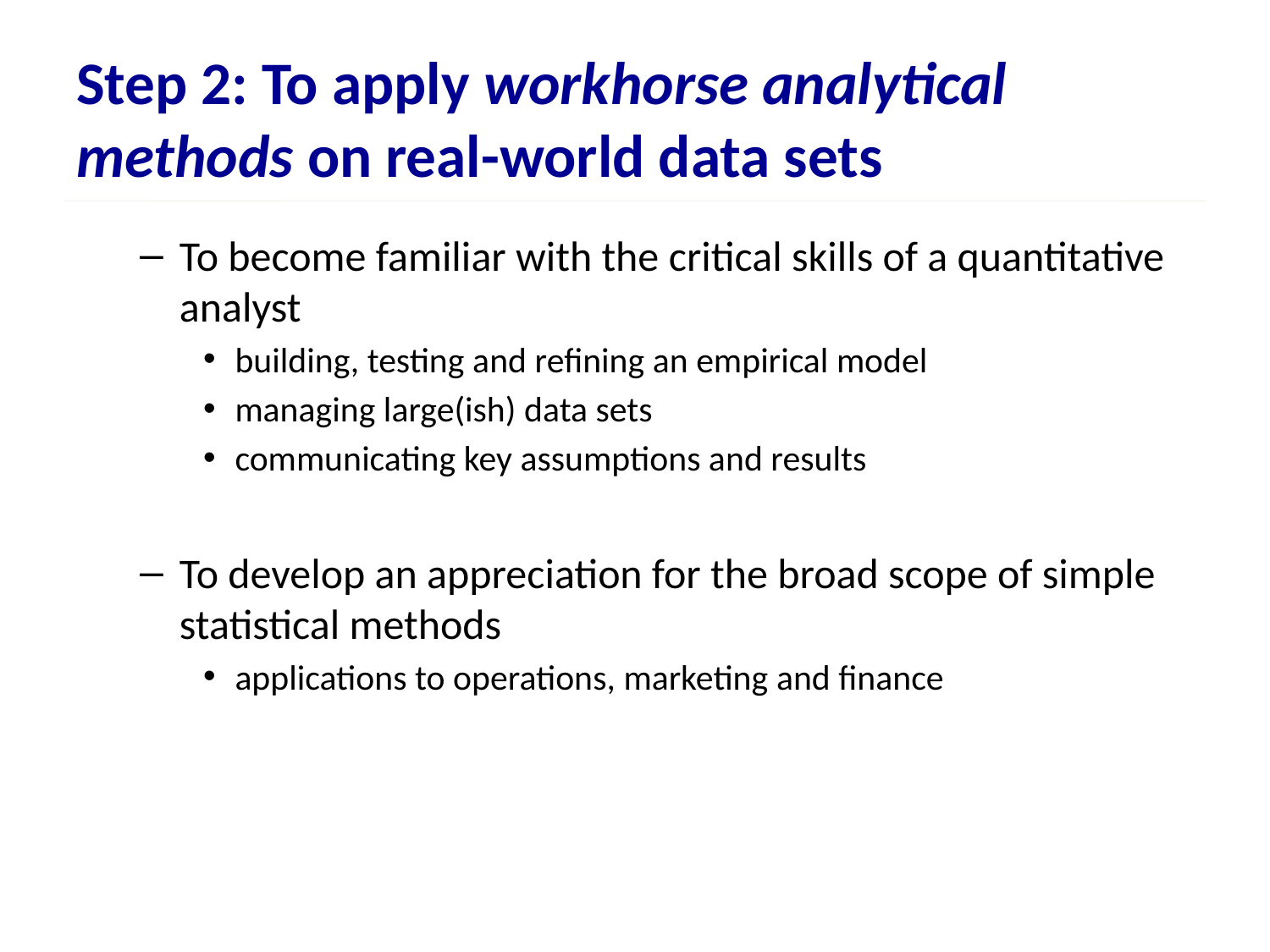

# Step 2: To apply workhorse analytical methods on real-world data sets
To become familiar with the critical skills of a quantitative analyst
building, testing and refining an empirical model
managing large(ish) data sets
communicating key assumptions and results

To develop an appreciation for the broad scope of simple statistical methods
applications to operations, marketing and finance